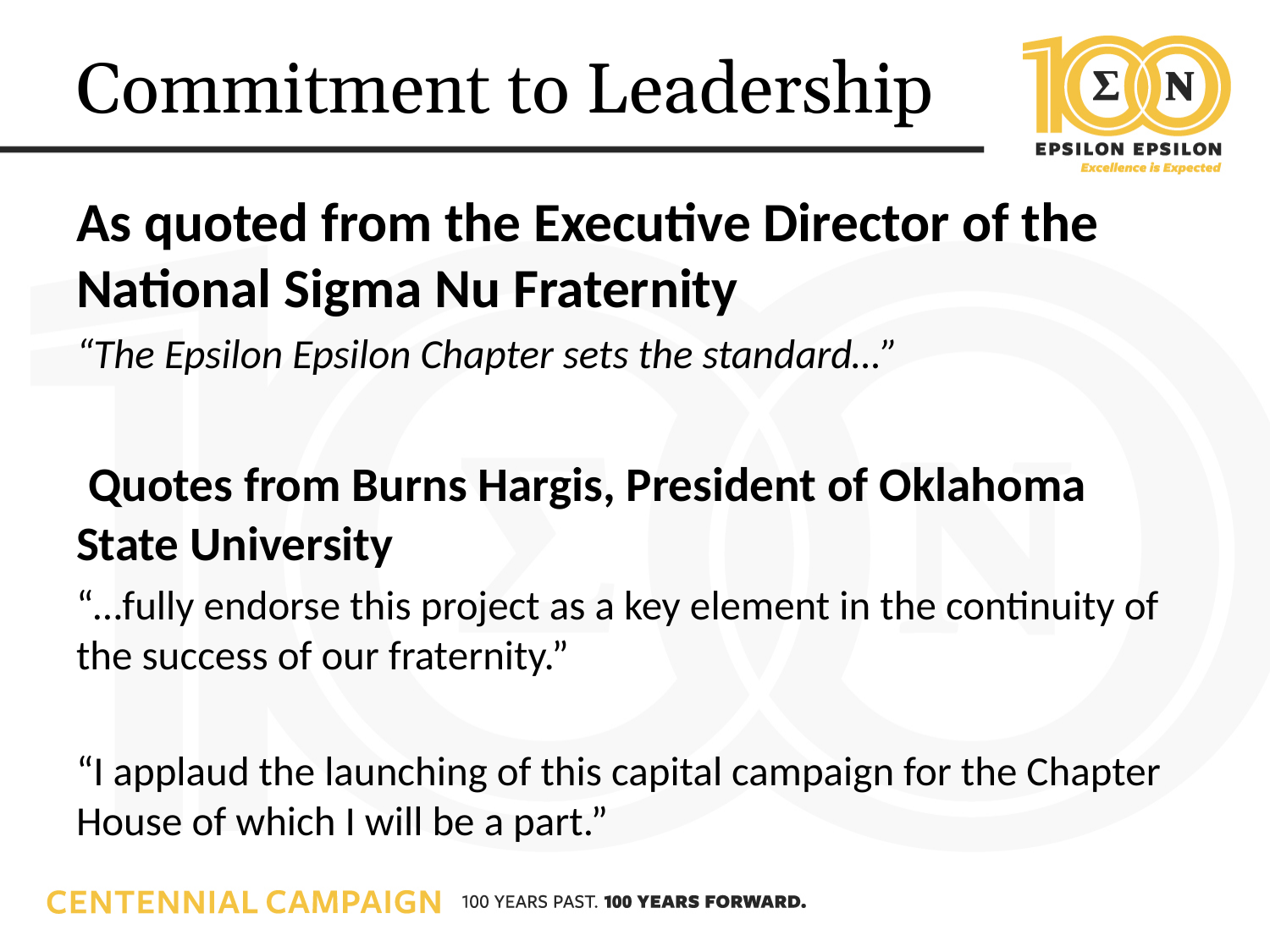

# Commitment to Leadership
As quoted from the Executive Director of the National Sigma Nu Fraternity
“The Epsilon Epsilon Chapter sets the standard…”

 Quotes from Burns Hargis, President of Oklahoma State University
“…fully endorse this project as a key element in the continuity of the success of our fraternity.”

“I applaud the launching of this capital campaign for the Chapter House of which I will be a part.”